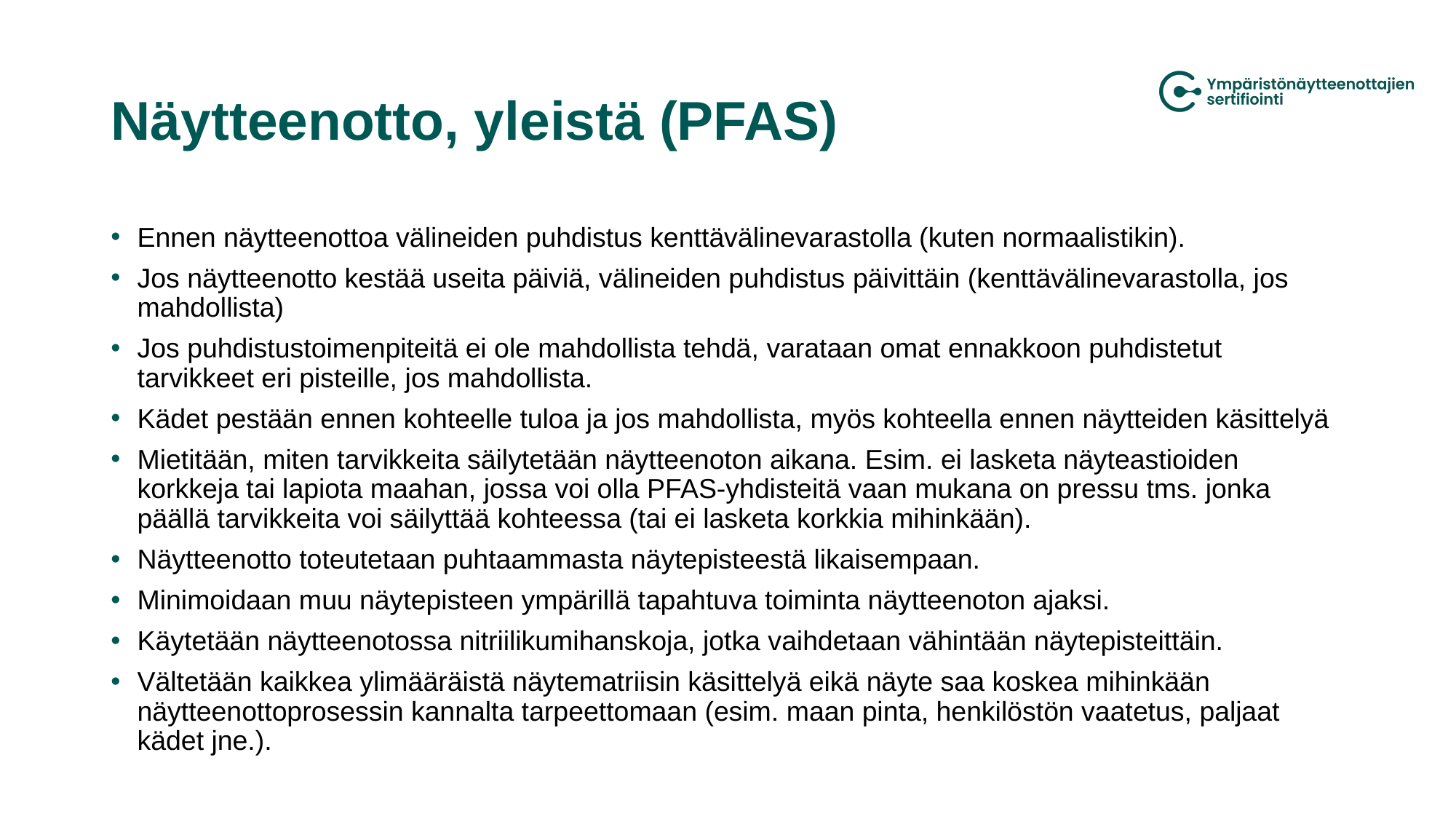

# Näytteenotto, yleistä (PFAS)
Ennen näytteenottoa välineiden puhdistus kenttävälinevarastolla (kuten normaalistikin).
Jos näytteenotto kestää useita päiviä, välineiden puhdistus päivittäin (kenttävälinevarastolla, jos mahdollista)
Jos puhdistustoimenpiteitä ei ole mahdollista tehdä, varataan omat ennakkoon puhdistetut tarvikkeet eri pisteille, jos mahdollista.
Kädet pestään ennen kohteelle tuloa ja jos mahdollista, myös kohteella ennen näytteiden käsittelyä
Mietitään, miten tarvikkeita säilytetään näytteenoton aikana. Esim. ei lasketa näyteastioiden korkkeja tai lapiota maahan, jossa voi olla PFAS-yhdisteitä vaan mukana on pressu tms. jonka päällä tarvikkeita voi säilyttää kohteessa (tai ei lasketa korkkia mihinkään).
Näytteenotto toteutetaan puhtaammasta näytepisteestä likaisempaan.
Minimoidaan muu näytepisteen ympärillä tapahtuva toiminta näytteenoton ajaksi.
Käytetään näytteenotossa nitriilikumihanskoja, jotka vaihdetaan vähintään näytepisteittäin.
Vältetään kaikkea ylimääräistä näytematriisin käsittelyä eikä näyte saa koskea mihinkään näytteenottoprosessin kannalta tarpeettomaan (esim. maan pinta, henkilöstön vaatetus, paljaat kädet jne.).